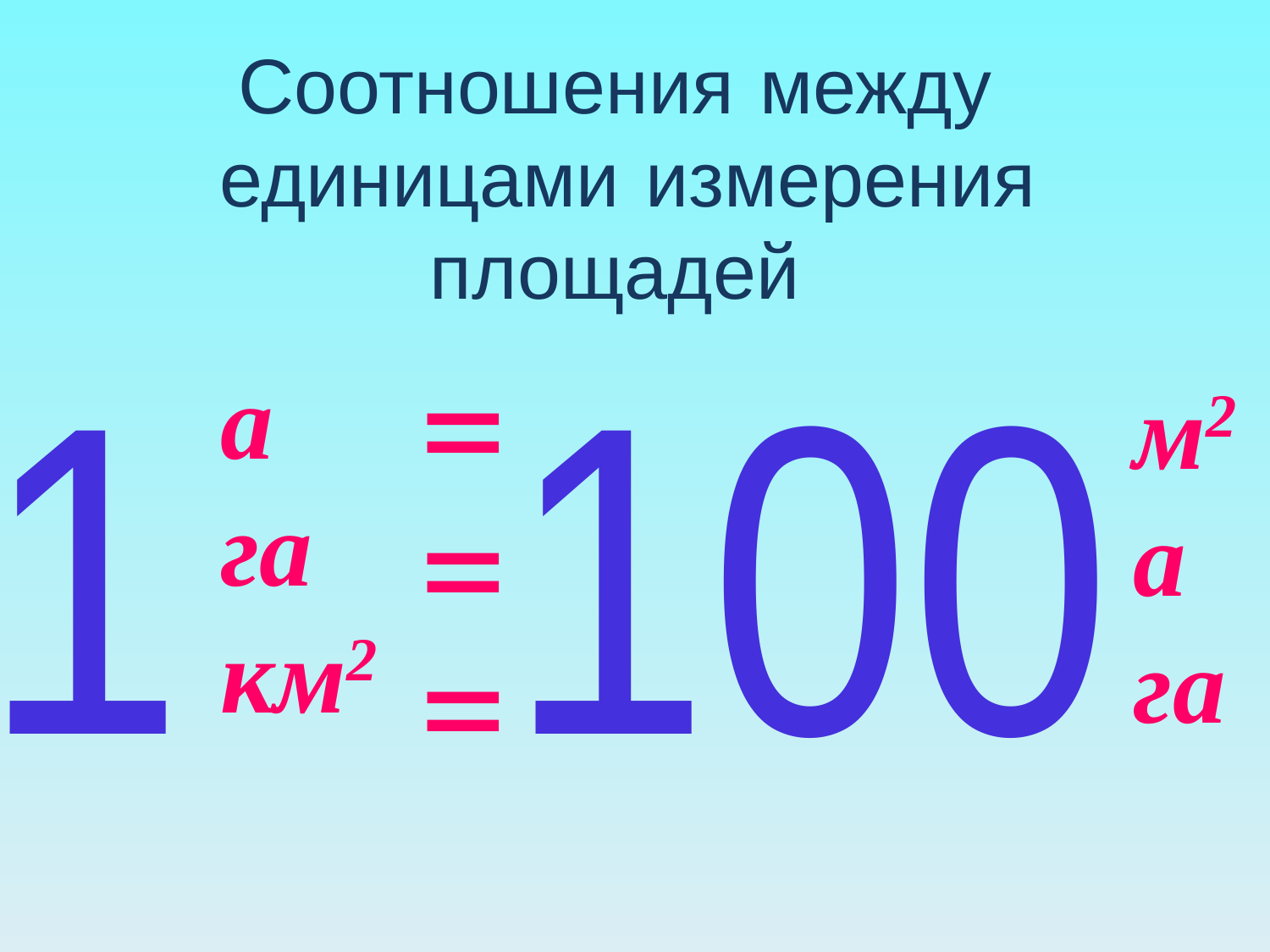

Соотношения между
 единицами измерения площадей
1
100
=
а
га
км2
м2
а
га
=
=